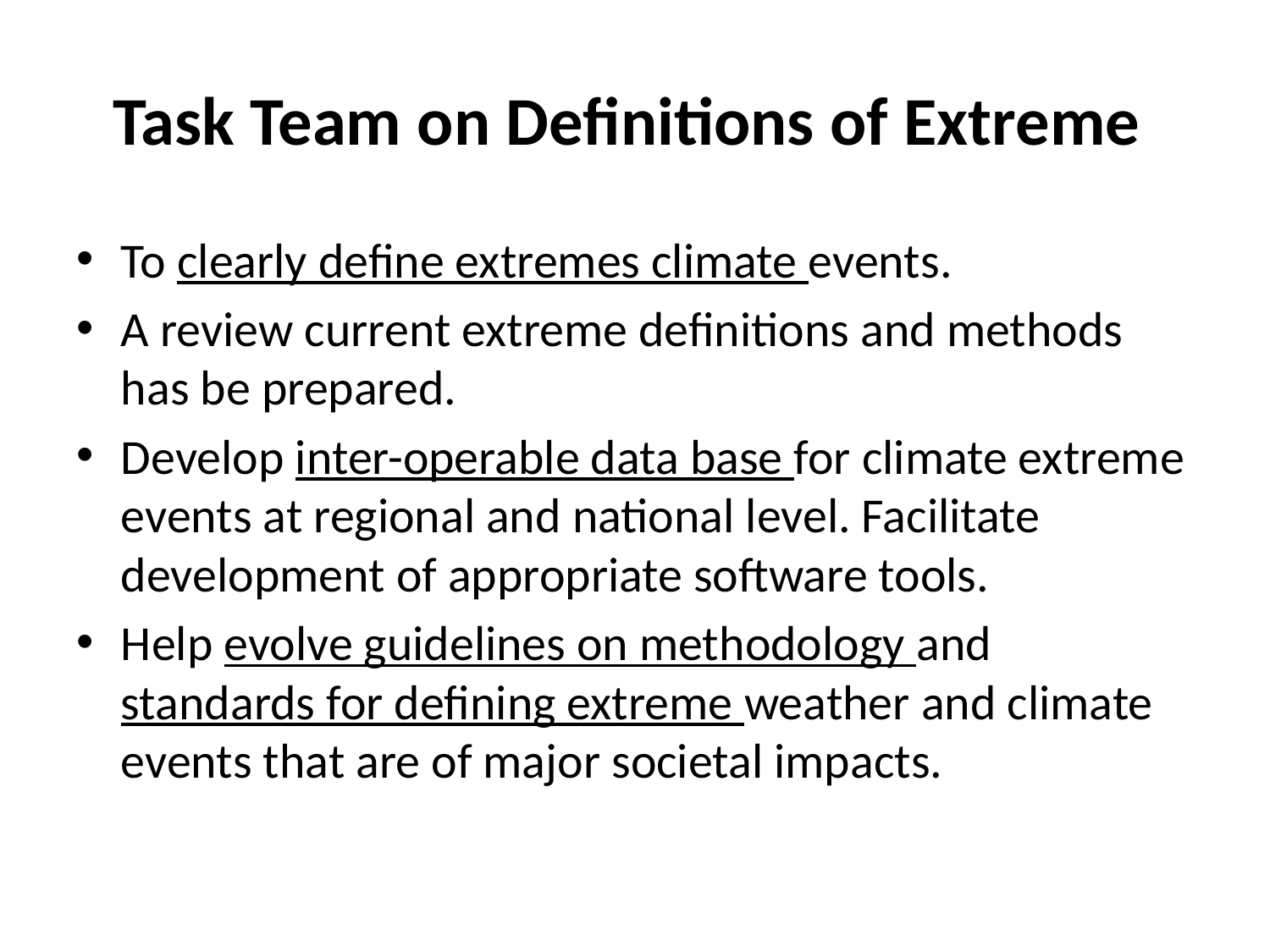

# Task Team on Definitions of Extreme
To clearly define extremes climate events.
A review current extreme definitions and methods has be prepared.
Develop inter-operable data base for climate extreme events at regional and national level. Facilitate development of appropriate software tools.
Help evolve guidelines on methodology and standards for defining extreme weather and climate events that are of major societal impacts.